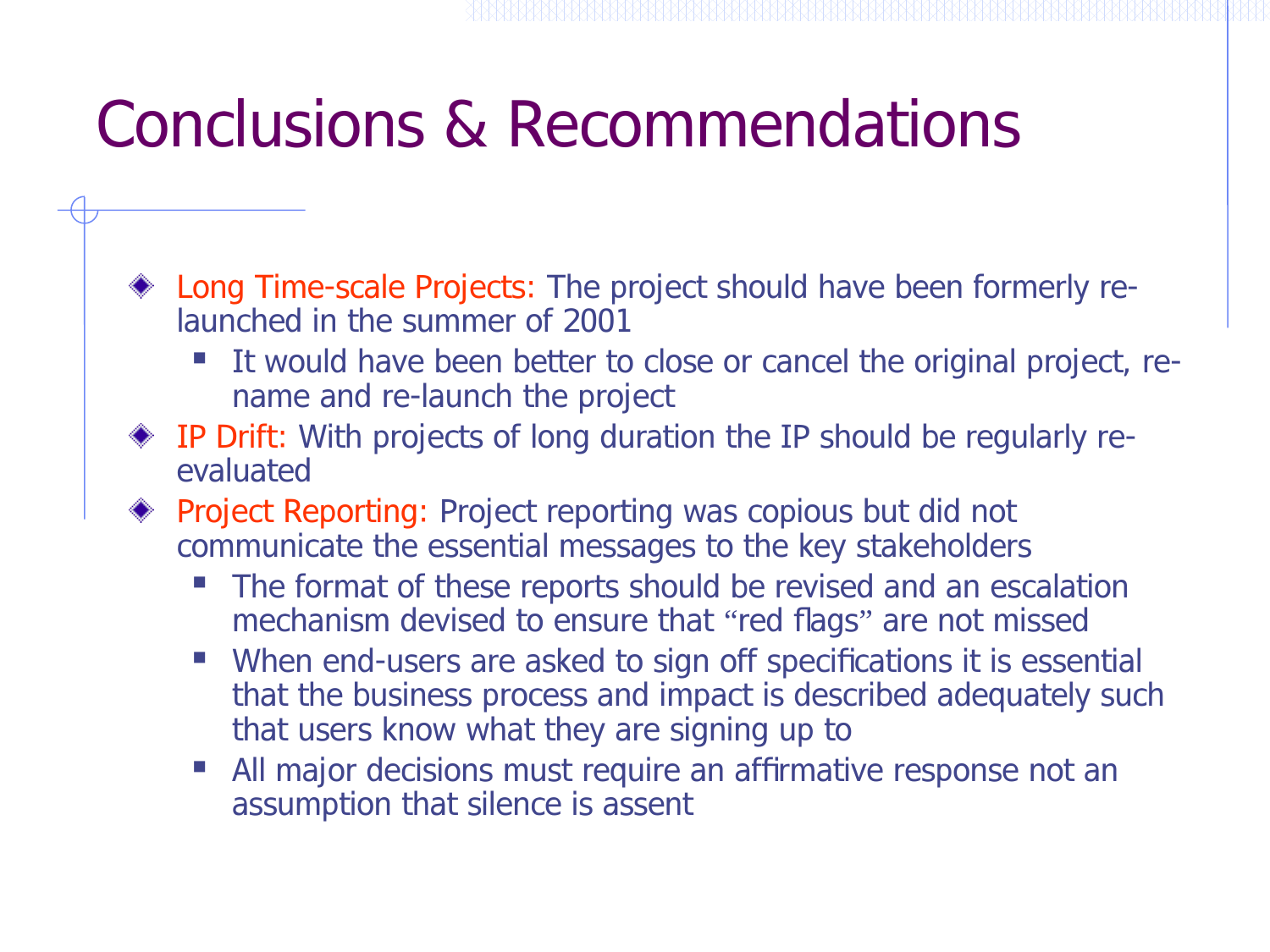

# Conclusions & Recommendations
Long Time-scale Projects: The project should have been formerly re-launched in the summer of 2001
It would have been better to close or cancel the original project, re-name and re-launch the project
IP Drift: With projects of long duration the IP should be regularly re-evaluated
Project Reporting: Project reporting was copious but did not communicate the essential messages to the key stakeholders
The format of these reports should be revised and an escalation mechanism devised to ensure that “red flags” are not missed
When end-users are asked to sign off specifications it is essential that the business process and impact is described adequately such that users know what they are signing up to
All major decisions must require an affirmative response not an assumption that silence is assent